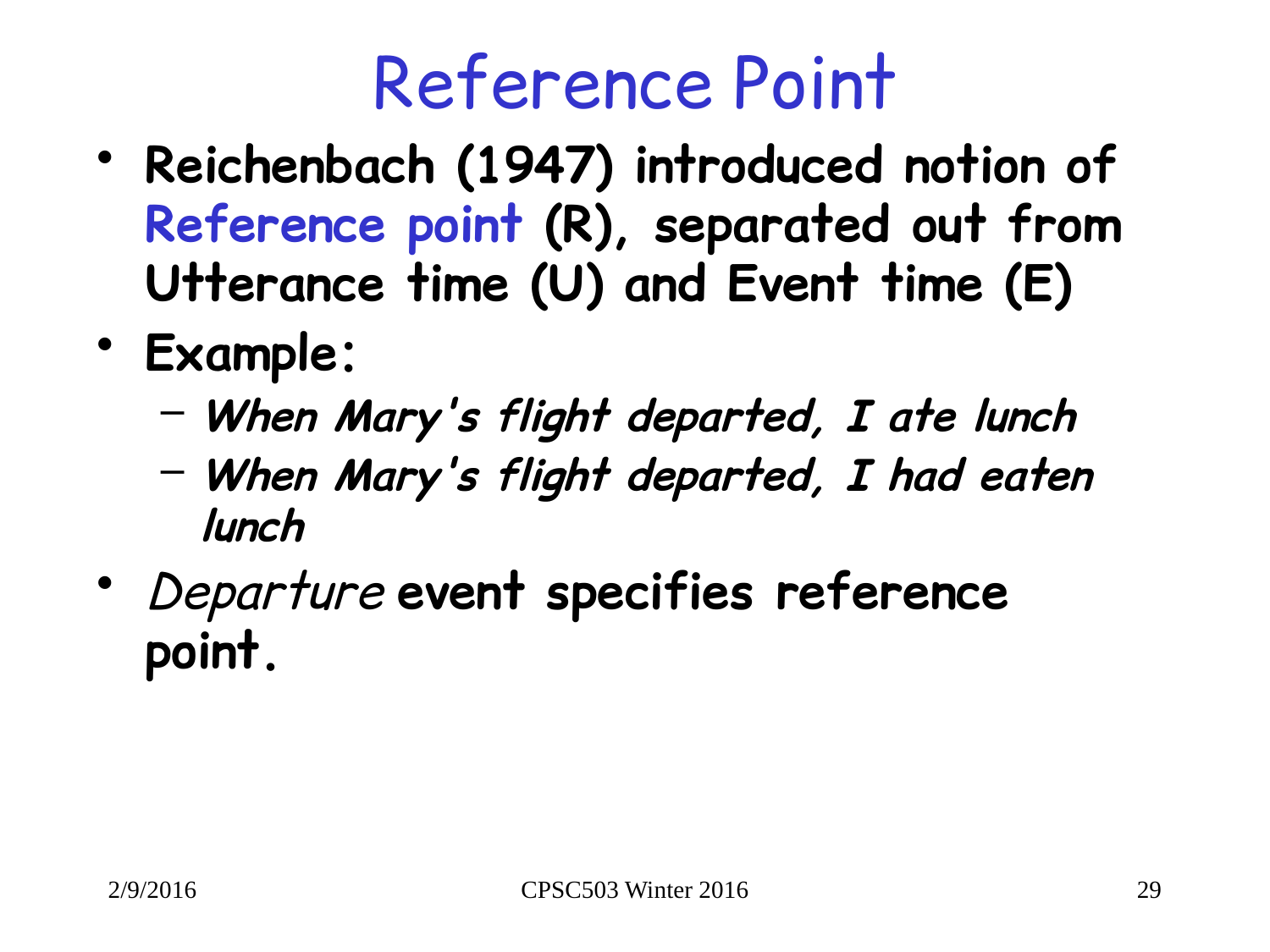

# Reference Point
Reichenbach (1947) introduced notion of Reference point (R), separated out from Utterance time (U) and Event time (E)
Example:
When Mary's flight departed, I ate lunch
When Mary's flight departed, I had eaten lunch
Departure event specifies reference point.
2/9/2016
CPSC503 Winter 2016
29